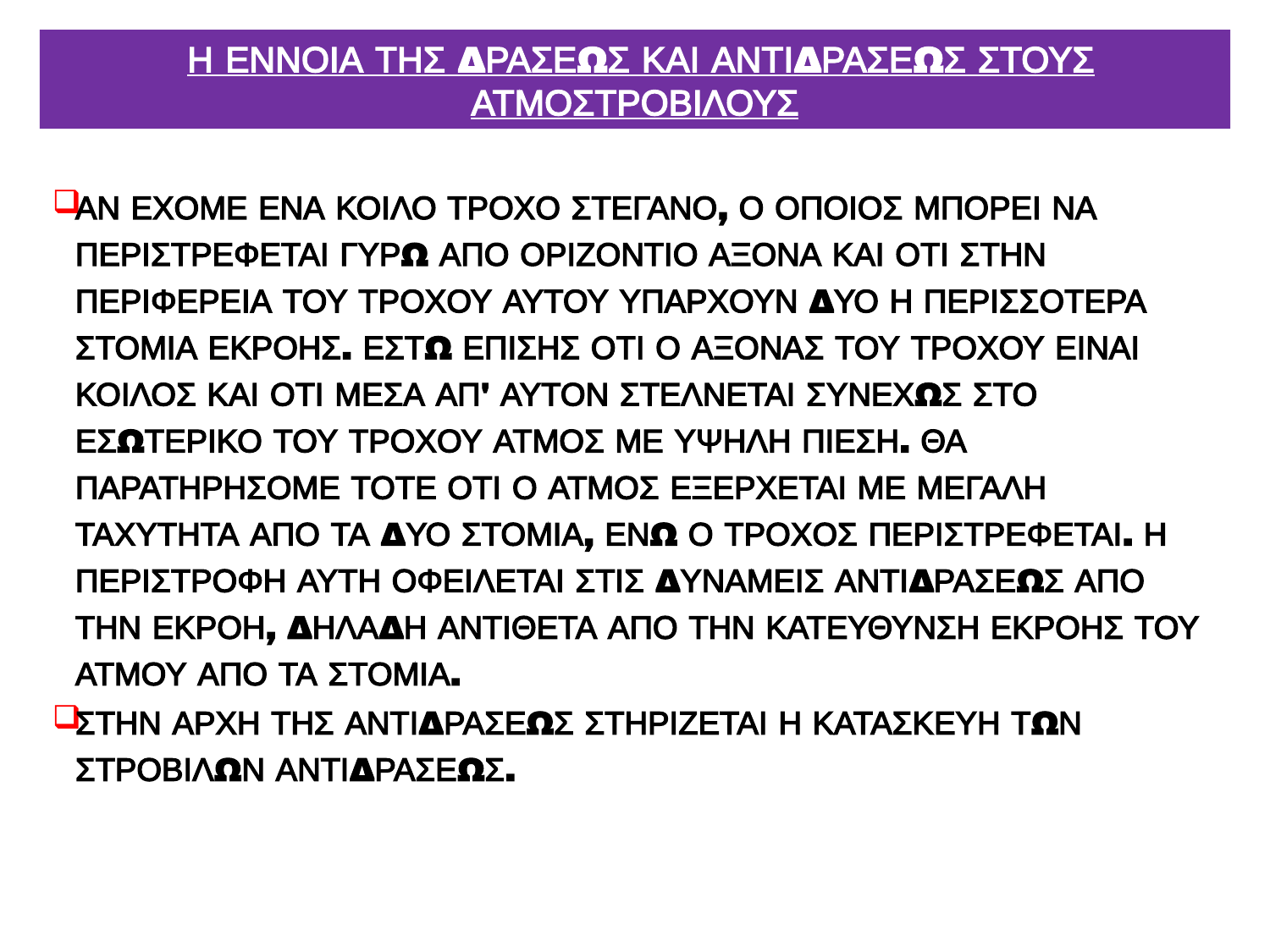

# Η ΕΝΝΟΙΑ ΤΗΣ ΔΡΑΣΕΩΣ ΚΑΙ ΑΝΤΙΔΡΑΣΕΩΣ ΣΤΟΥΣ ΑΤΜΟΣΤΡΟΒΙΛΟΥΣ

ΑΝ ΕΧΟΜΕ ΕΝΑ ΚΟΙΛΟ ΤΡΟΧΟ ΣΤΕΓΑΝΟ, Ο ΟΠΟΙΟΣ ΜΠΟΡΕΙ ΝΑ ΠΕΡΙΣΤΡΕΦΕΤΑΙ ΓΥΡΩ ΑΠΟ ΟΡΙΖΟΝΤΙΟ ΑΞΟΝΑ ΚΑΙ ΟΤΙ ΣΤΗΝ ΠΕΡΙΦΕΡΕΙΑ ΤΟΥ ΤΡΟΧΟΥ ΑΥΤΟΥ ΥΠΑΡΧΟΥΝ ΔΥΟ Η ΠΕΡΙΣΣΟΤΕΡΑ ΣΤΟΜΙΑ ΕΚΡΟΗΣ. ΕΣΤΩ ΕΠΙΣΗΣ ΟΤΙ Ο ΑΞΟΝΑΣ ΤΟΥ ΤΡΟΧΟΥ ΕΙΝΑΙ ΚΟΙΛΟΣ ΚΑΙ ΟΤΙ ΜΕΣΑ ΑΠ' ΑΥΤΟΝ ΣΤΕΛΝΕΤΑΙ ΣΥΝΕΧΩΣ ΣΤΟ ΕΣΩΤΕΡΙΚΟ ΤΟΥ ΤΡΟΧΟΥ ΑΤΜΟΣ ΜΕ ΥΨΗΛΗ ΠΙΕΣΗ. ΘΑ ΠΑΡΑΤΗΡΗΣΟΜΕ ΤΟΤΕ ΟΤΙ Ο ΑΤΜΟΣ ΕΞΕΡΧΕΤΑΙ ΜΕ ΜΕΓΑΛΗ ΤΑΧΥΤΗΤΑ ΑΠΟ ΤΑ ΔΥΟ ΣΤΟΜΙΑ, ΕΝΩ Ο ΤΡΟΧΟΣ ΠΕΡΙΣΤΡΕΦΕΤΑΙ. Η ΠΕΡΙΣΤΡΟΦΗ ΑΥΤΗ ΟΦΕΙΛΕΤΑΙ ΣΤΙΣ ΔΥΝΑΜΕΙΣ ΑΝΤΙΔΡΑΣΕΩΣ ΑΠΟ ΤΗΝ ΕΚΡΟΗ, ΔΗΛΑΔΗ ΑΝΤΙΘΕΤΑ ΑΠΟ ΤΗΝ ΚΑΤΕΥΘΥΝΣΗ ΕΚΡΟΗΣ ΤΟΥ ΑΤΜΟΥ ΑΠΟ ΤΑ ΣΤΟΜΙΑ.
ΣΤΗΝ ΑΡΧΗ ΤΗΣ ΑΝΤΙΔΡΑΣΕΩΣ ΣΤΗΡΙΖΕΤΑΙ Η ΚΑΤΑΣΚΕΥΗ ΤΩΝ ΣΤΡΟΒΙΛΩΝ ΑΝΤΙΔΡΑΣΕΩΣ.